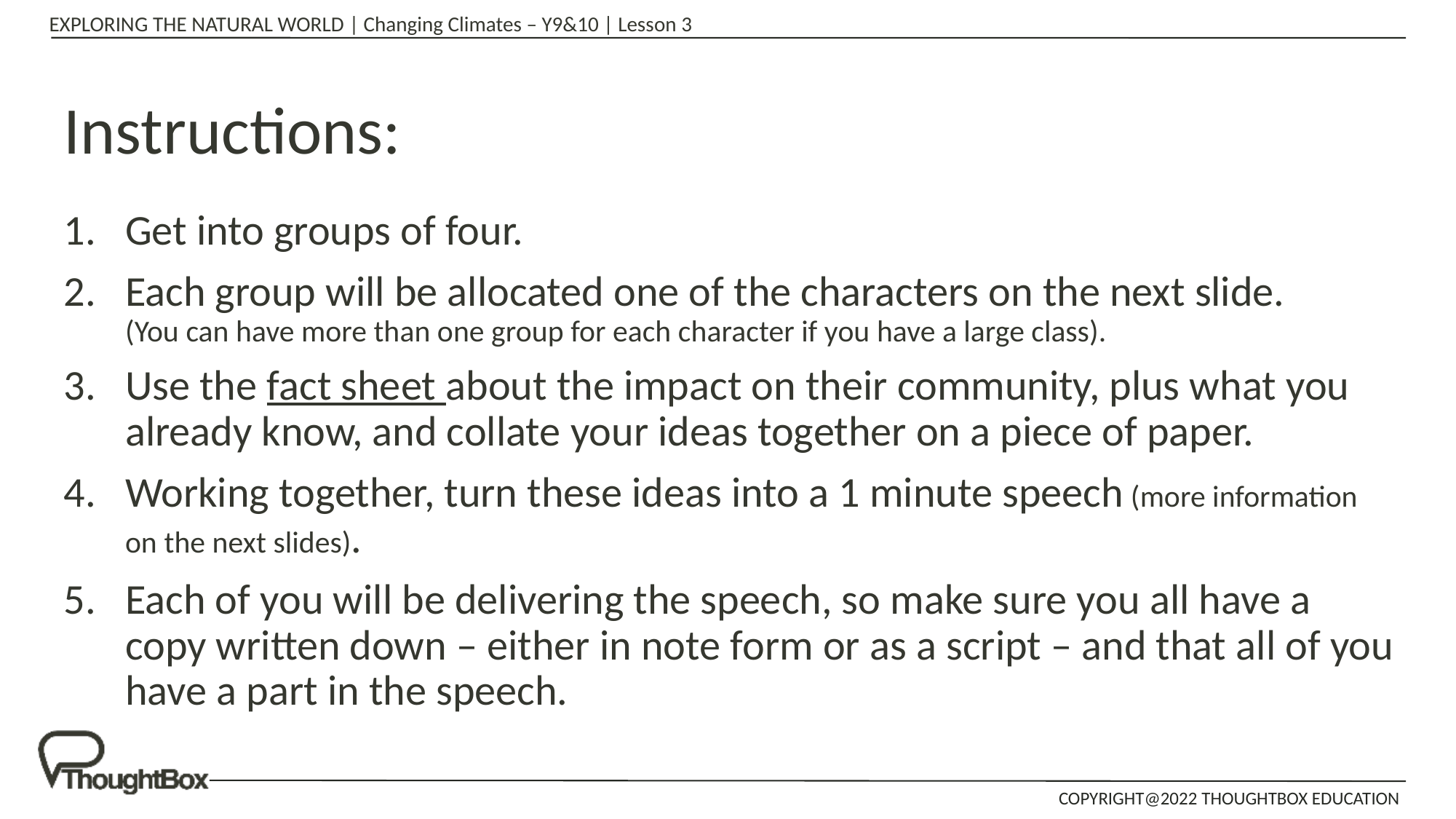

# Instructions:
Get into groups of four.
Each group will be allocated one of the characters on the next slide.
(You can have more than one group for each character if you have a large class).
Use the fact sheet about the impact on their community, plus what you already know, and collate your ideas together on a piece of paper.
Working together, turn these ideas into a 1 minute speech (more information on the next slides).
Each of you will be delivering the speech, so make sure you all have a copy written down – either in note form or as a script – and that all of you have a part in the speech.